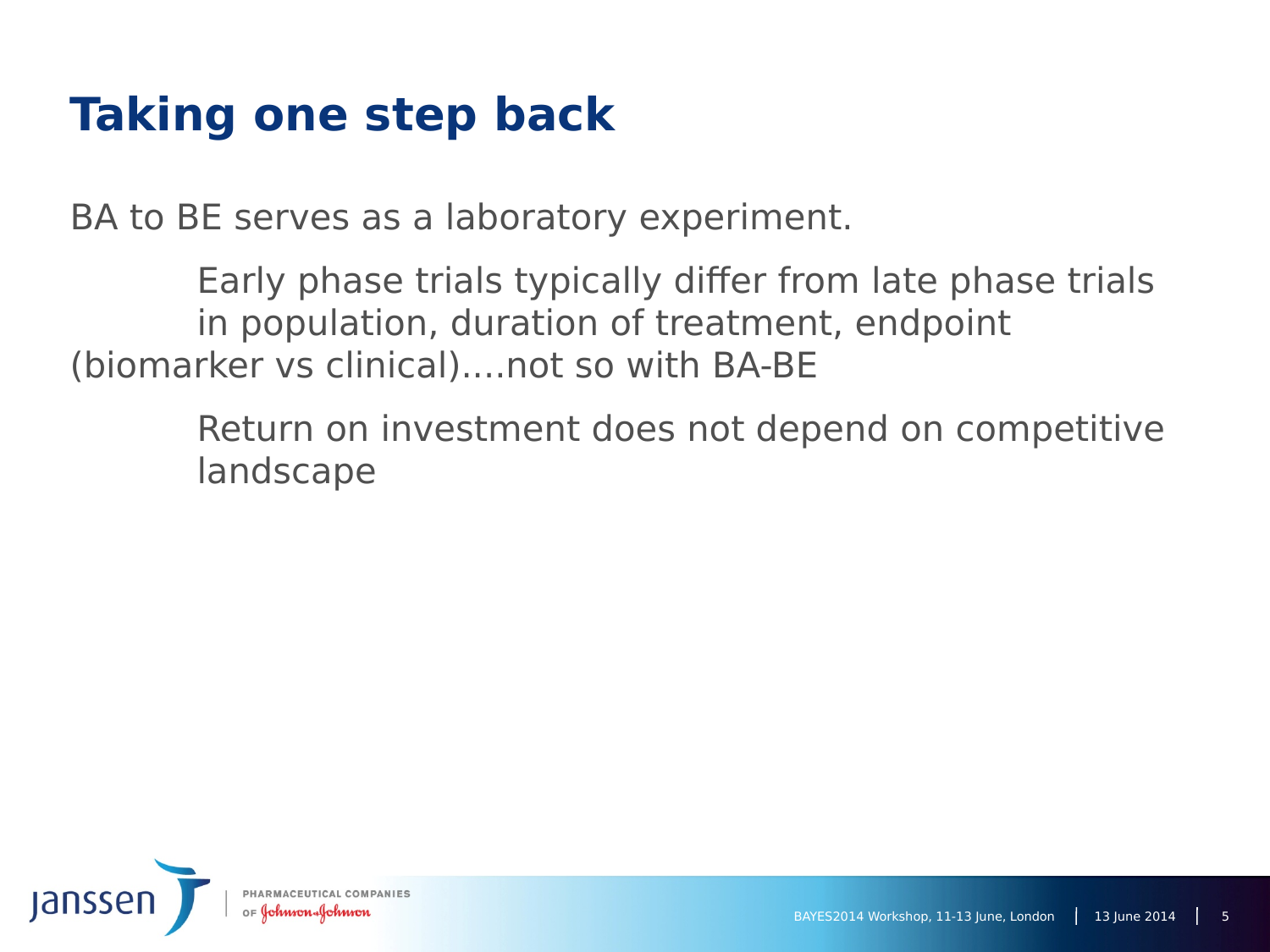

# Taking one step back
BA to BE serves as a laboratory experiment.
	Early phase trials typically differ from late phase trials 	in population, duration of treatment, endpoint 	(biomarker vs clinical)....not so with BA-BE
	Return on investment does not depend on competitive 	landscape

5
BAYES2014 Workshop, 11-13 June, London
13 June 2014